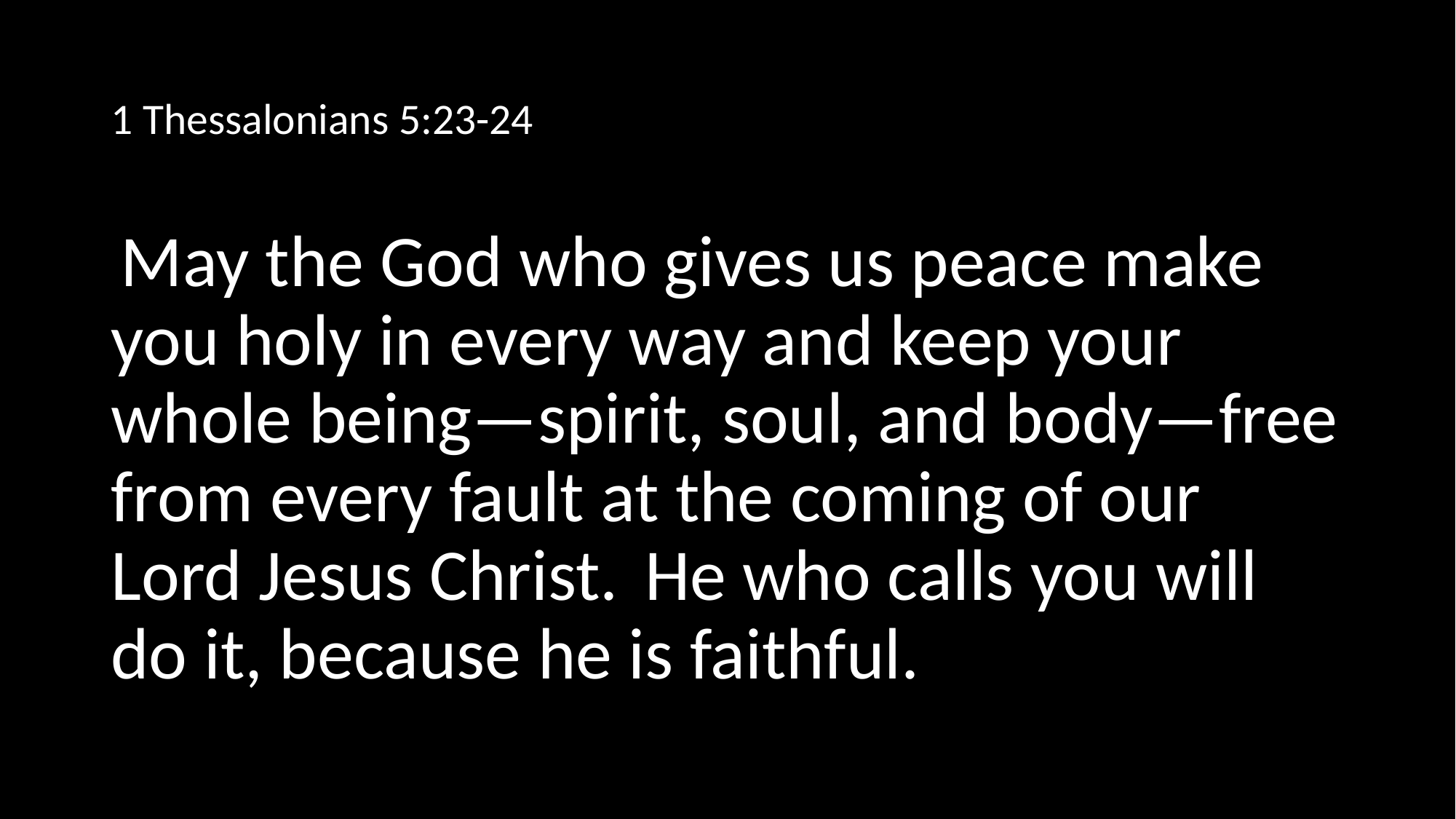

# 1 Thessalonians 5:23-24
 May the God who gives us peace make you holy in every way and keep your whole being—spirit, soul, and body—free from every fault at the coming of our Lord Jesus Christ.  He who calls you will do it, because he is faithful.